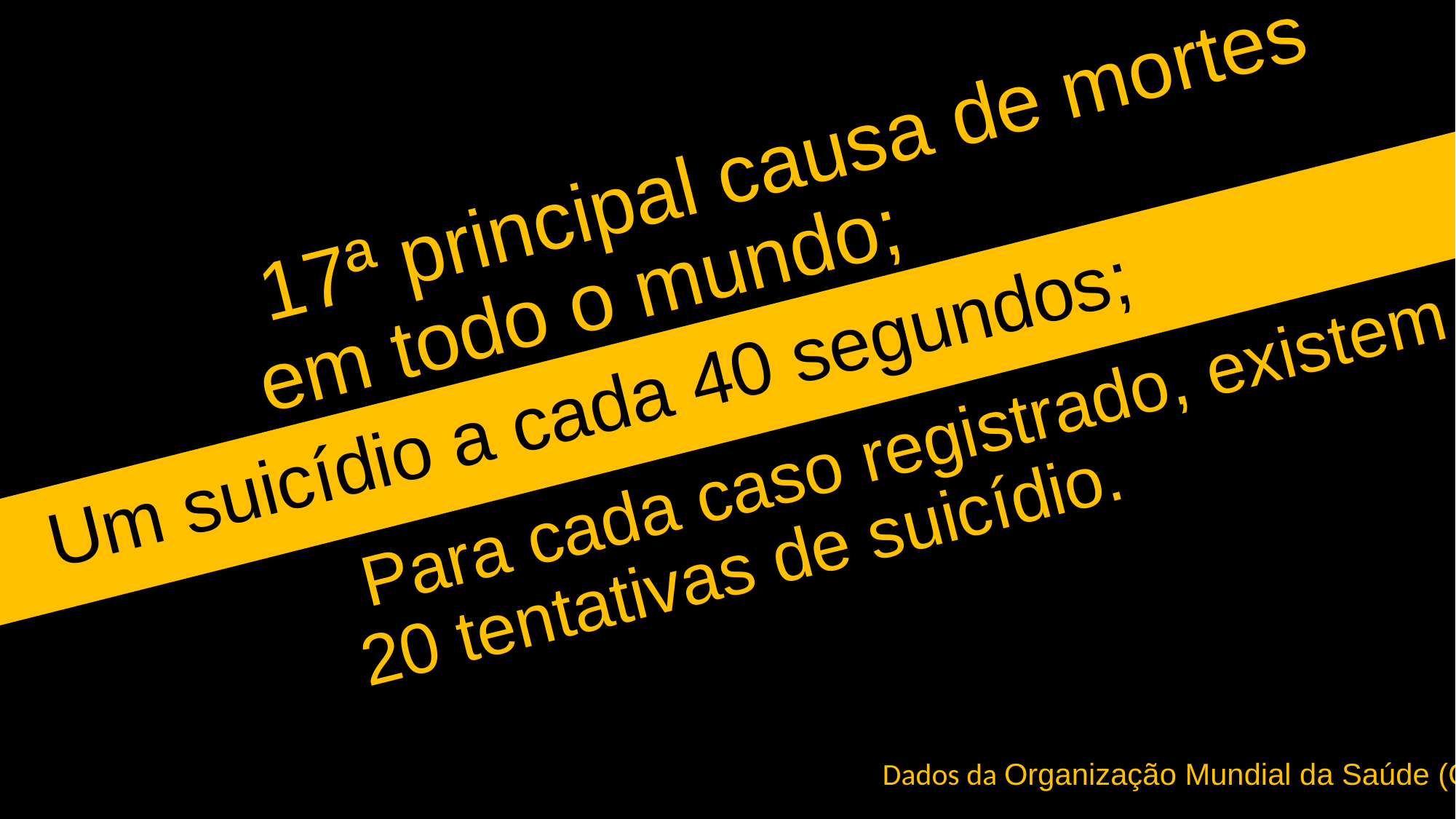

17ª principal causa de mortes em todo o mundo;
Um suicídio a cada 40 segundos;
 Para cada caso registrado, existem 20 tentativas de suicídio.

# Dados da Organização Mundial da Saúde (OMS)